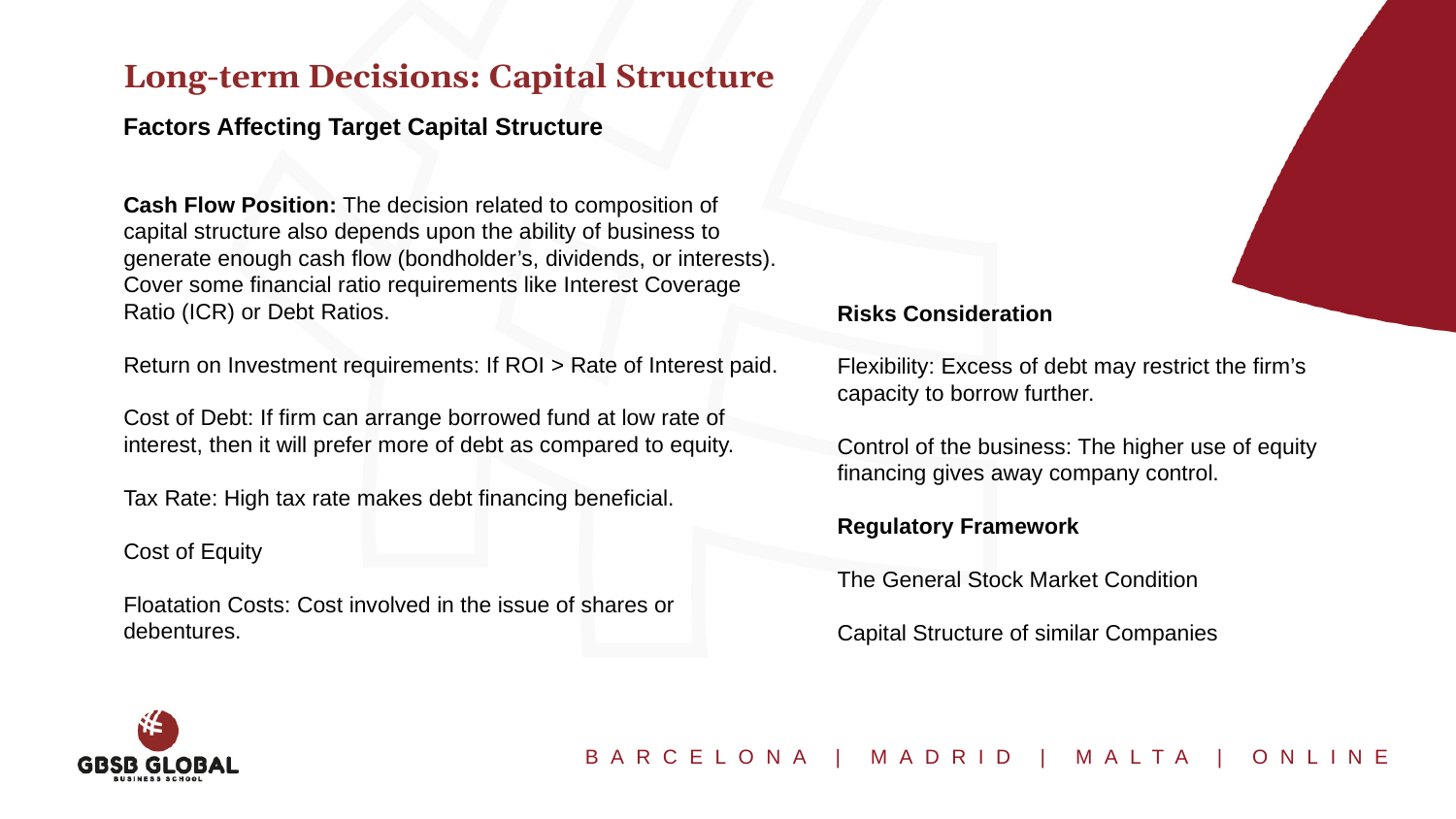

Long-term Decisions: Capital Structure
Factors Affecting Target Capital Structure
Cash Flow Position: The decision related to composition of capital structure also depends upon the ability of business to generate enough cash flow (bondholder’s, dividends, or interests).
Cover some financial ratio requirements like Interest Coverage Ratio (ICR) or Debt Ratios.

Return on Investment requirements: If ROI > Rate of Interest paid.

Cost of Debt: If firm can arrange borrowed fund at low rate of interest, then it will prefer more of debt as compared to equity.

Tax Rate: High tax rate makes debt financing beneficial.

Cost of Equity

Floatation Costs: Cost involved in the issue of shares or debentures.

Risks Consideration

Flexibility: Excess of debt may restrict the firm’s capacity to borrow further.

Control of the business: The higher use of equity financing gives away company control.

Regulatory Framework

The General Stock Market Condition

Capital Structure of similar Companies